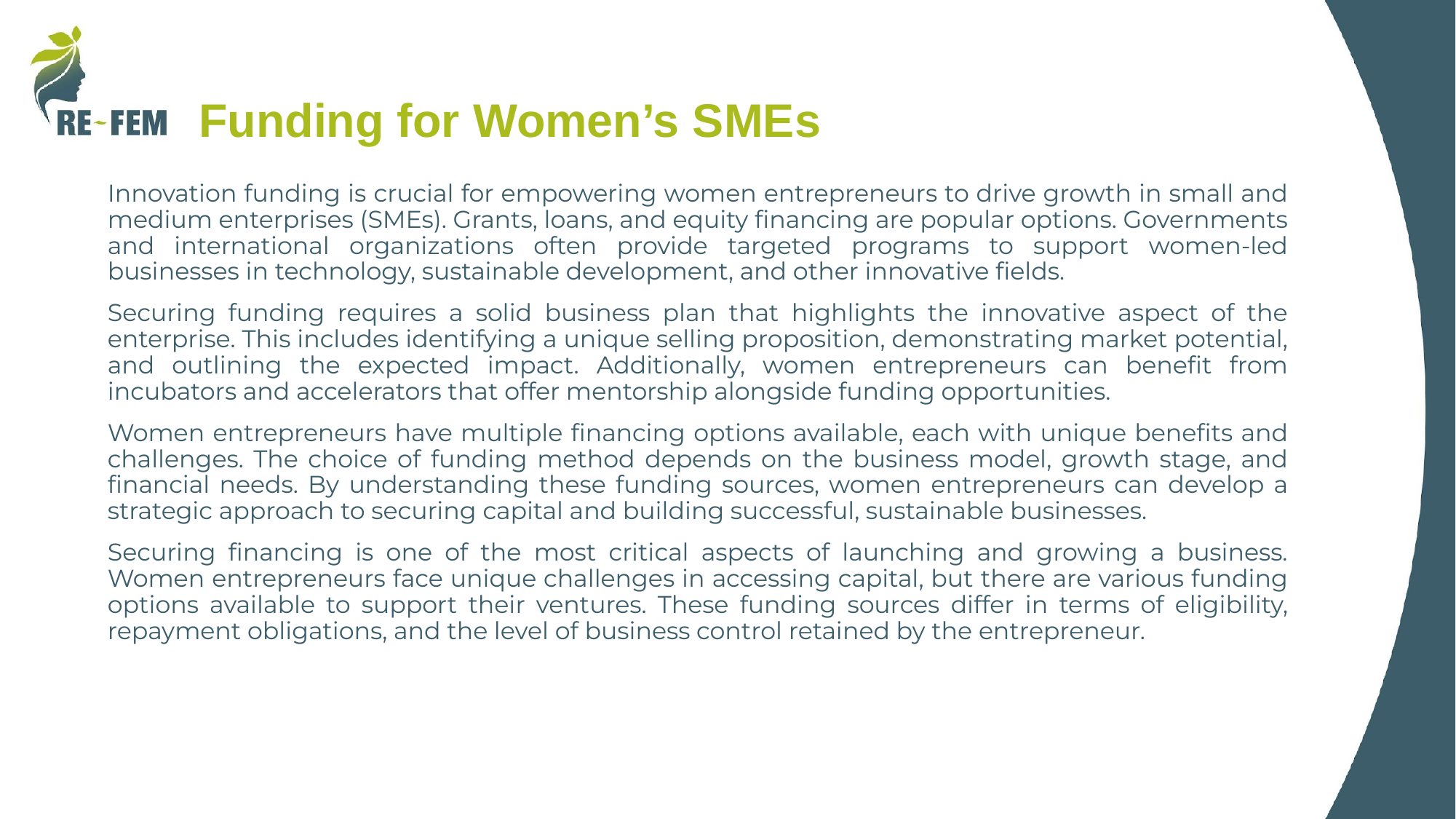

# Funding for Women’s SMEs
Innovation funding is crucial for empowering women entrepreneurs to drive growth in small and medium enterprises (SMEs). Grants, loans, and equity financing are popular options. Governments and international organizations often provide targeted programs to support women-led businesses in technology, sustainable development, and other innovative fields.
Securing funding requires a solid business plan that highlights the innovative aspect of the enterprise. This includes identifying a unique selling proposition, demonstrating market potential, and outlining the expected impact. Additionally, women entrepreneurs can benefit from incubators and accelerators that offer mentorship alongside funding opportunities.
Women entrepreneurs have multiple financing options available, each with unique benefits and challenges. The choice of funding method depends on the business model, growth stage, and financial needs. By understanding these funding sources, women entrepreneurs can develop a strategic approach to securing capital and building successful, sustainable businesses.
Securing financing is one of the most critical aspects of launching and growing a business. Women entrepreneurs face unique challenges in accessing capital, but there are various funding options available to support their ventures. These funding sources differ in terms of eligibility, repayment obligations, and the level of business control retained by the entrepreneur.